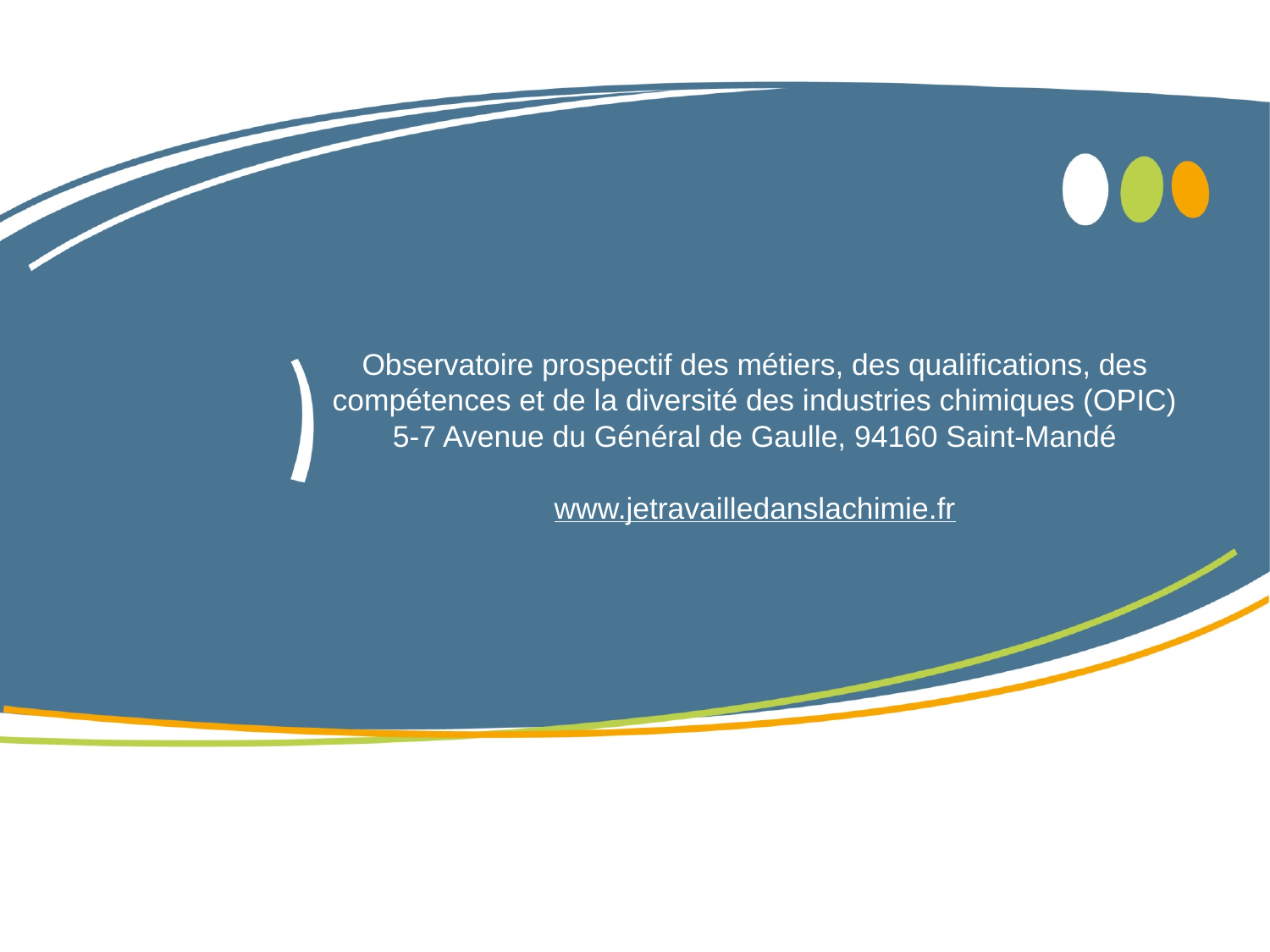

Observatoire prospectif des métiers, des qualifications, des compétences et de la diversité des industries chimiques (OPIC)
5-7 Avenue du Général de Gaulle, 94160 Saint-Mandé

www.jetravailledanslachimie.fr